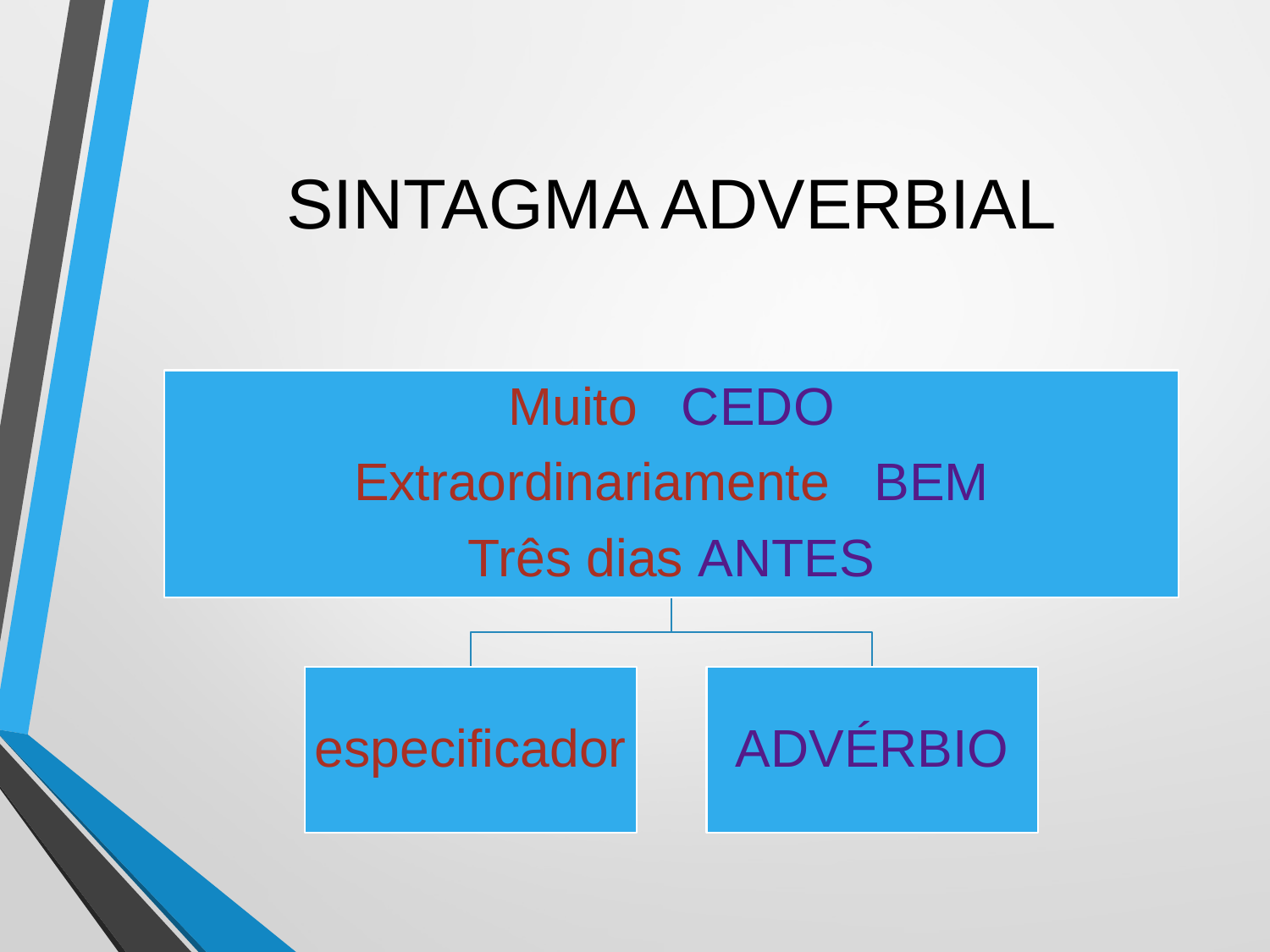

# SINTAGMA ADVERBIAL
Muito   CEDO
Extraordinariamente   BEM
Três dias ANTES
especificador
ADVÉRBIO